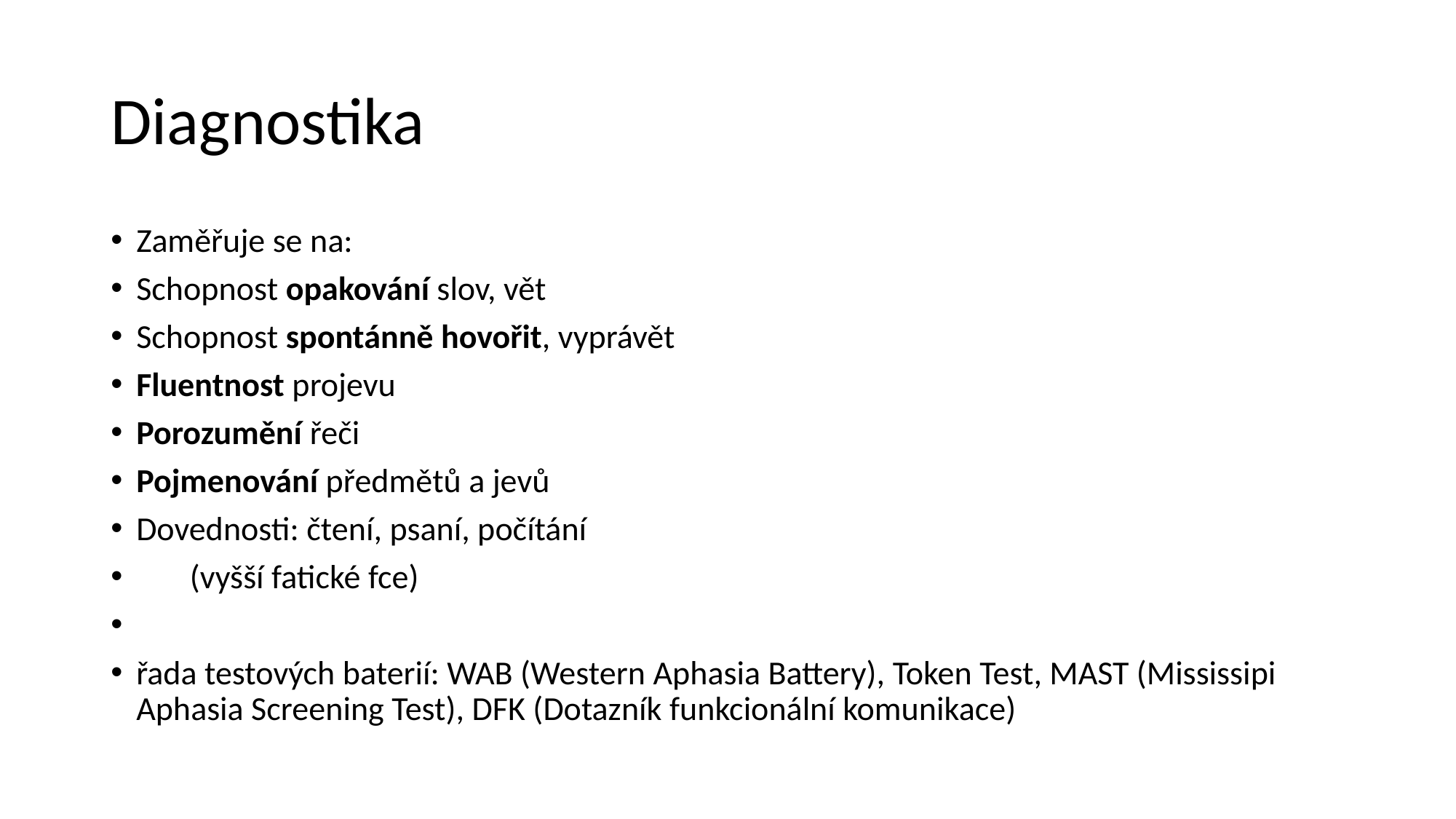

# Diagnostika
Zaměřuje se na:
Schopnost opakování slov, vět
Schopnost spontánně hovořit, vyprávět
Fluentnost projevu
Porozumění řeči
Pojmenování předmětů a jevů
Dovednosti: čtení, psaní, počítání
       (vyšší fatické fce)

řada testových baterií: WAB (Western Aphasia Battery), Token Test, MAST (Mississipi Aphasia Screening Test), DFK (Dotazník funkcionální komunikace)